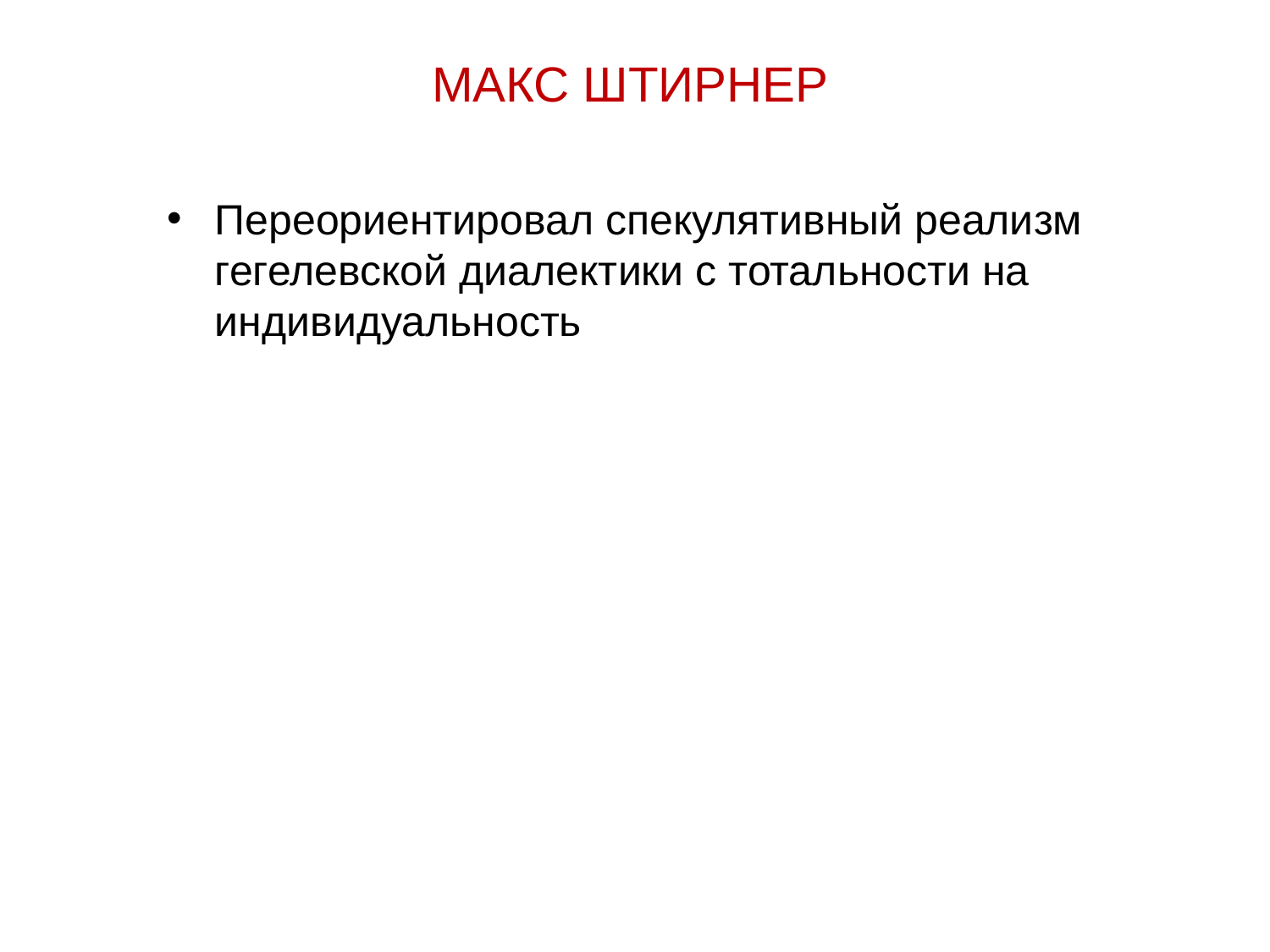

МАКС ШТИРНЕР
Переориентировал спекулятивный реализм гегелевской диалектики с тотальности на индивидуальность
29